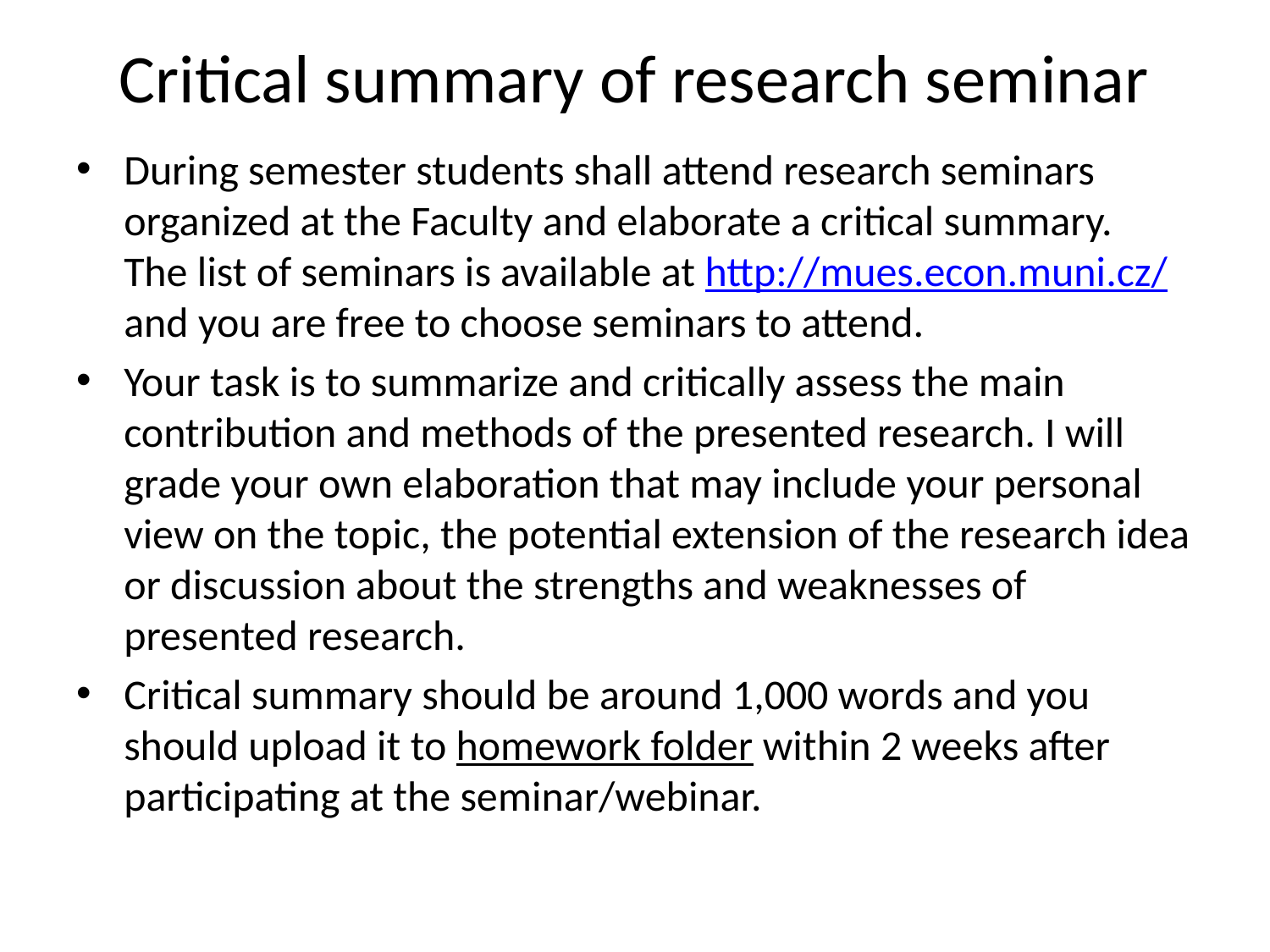

# Critical summary of research seminar
During semester students shall attend research seminars organized at the Faculty and elaborate a critical summary.
The list of seminars is available at http://mues.econ.muni.cz/ and you are free to choose seminars to attend.
Your task is to summarize and critically assess the main contribution and methods of the presented research. I will grade your own elaboration that may include your personal view on the topic, the potential extension of the research idea or discussion about the strengths and weaknesses of presented research.
Critical summary should be around 1,000 words and you should upload it to homework folder within 2 weeks after participating at the seminar/webinar.